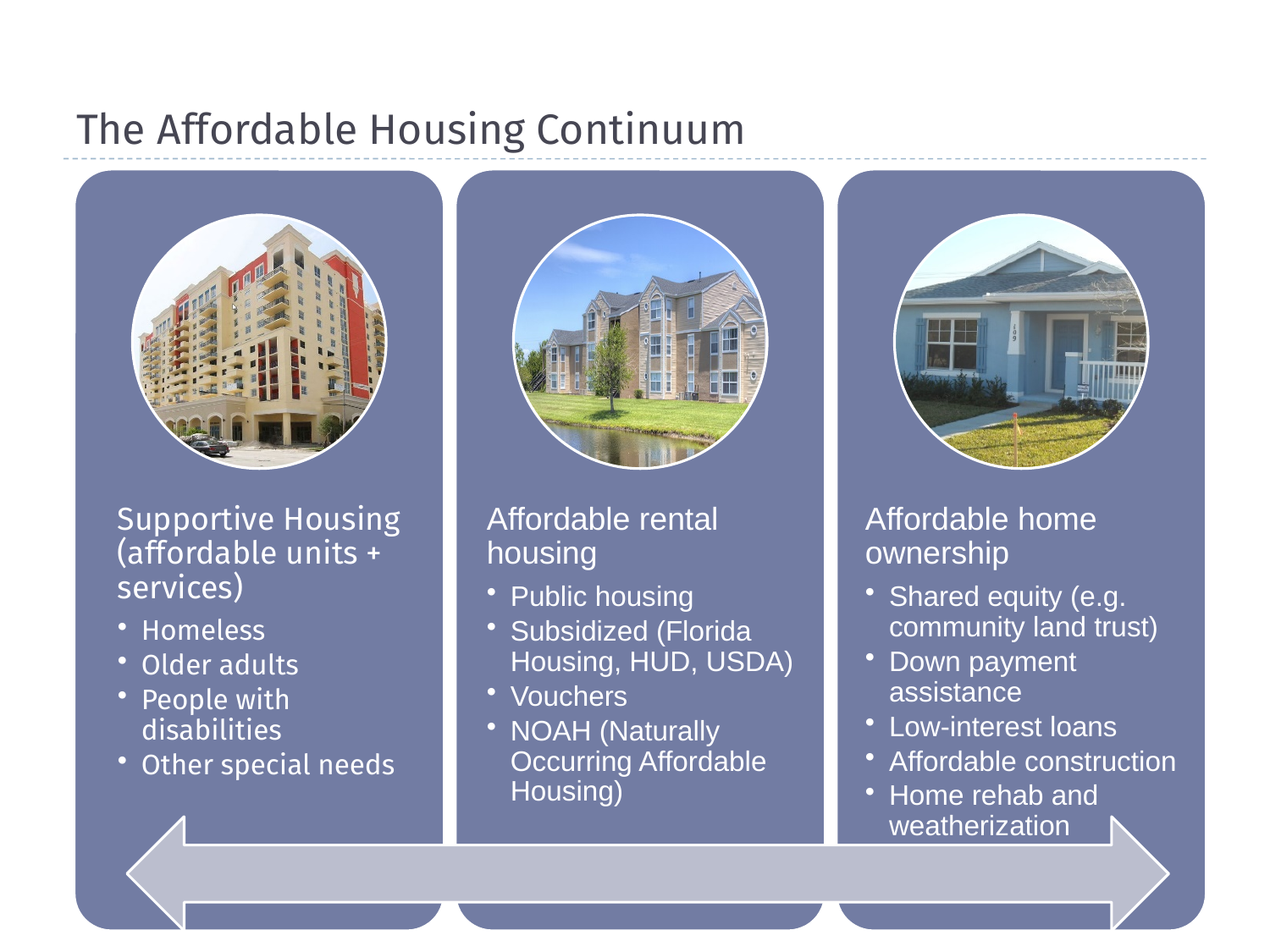

# The Affordable Housing Continuum
Supportive Housing (affordable units + services)
Homeless
Older adults
People with disabilities
Other special needs
Affordable rental housing
Public housing
Subsidized (Florida Housing, HUD, USDA)
Vouchers
NOAH (Naturally Occurring Affordable Housing)
Affordable home ownership
Shared equity (e.g. community land trust)
Down payment assistance
Low-interest loans
Affordable construction
Home rehab and weatherization